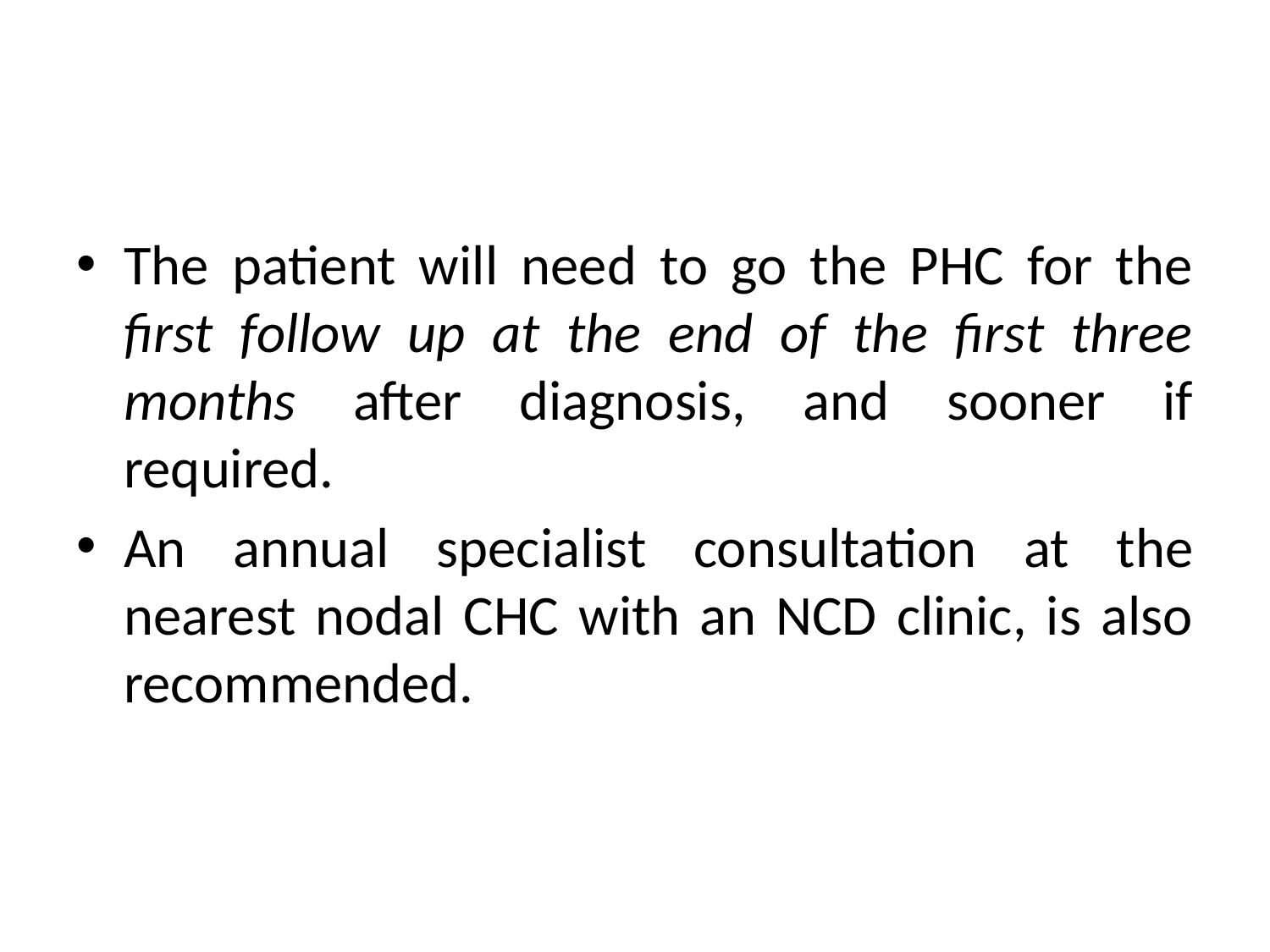

#
The patient will need to go the PHC for the first follow up at the end of the first three months after diagnosis, and sooner if required.
An annual specialist consultation at the nearest nodal CHC with an NCD clinic, is also recommended.